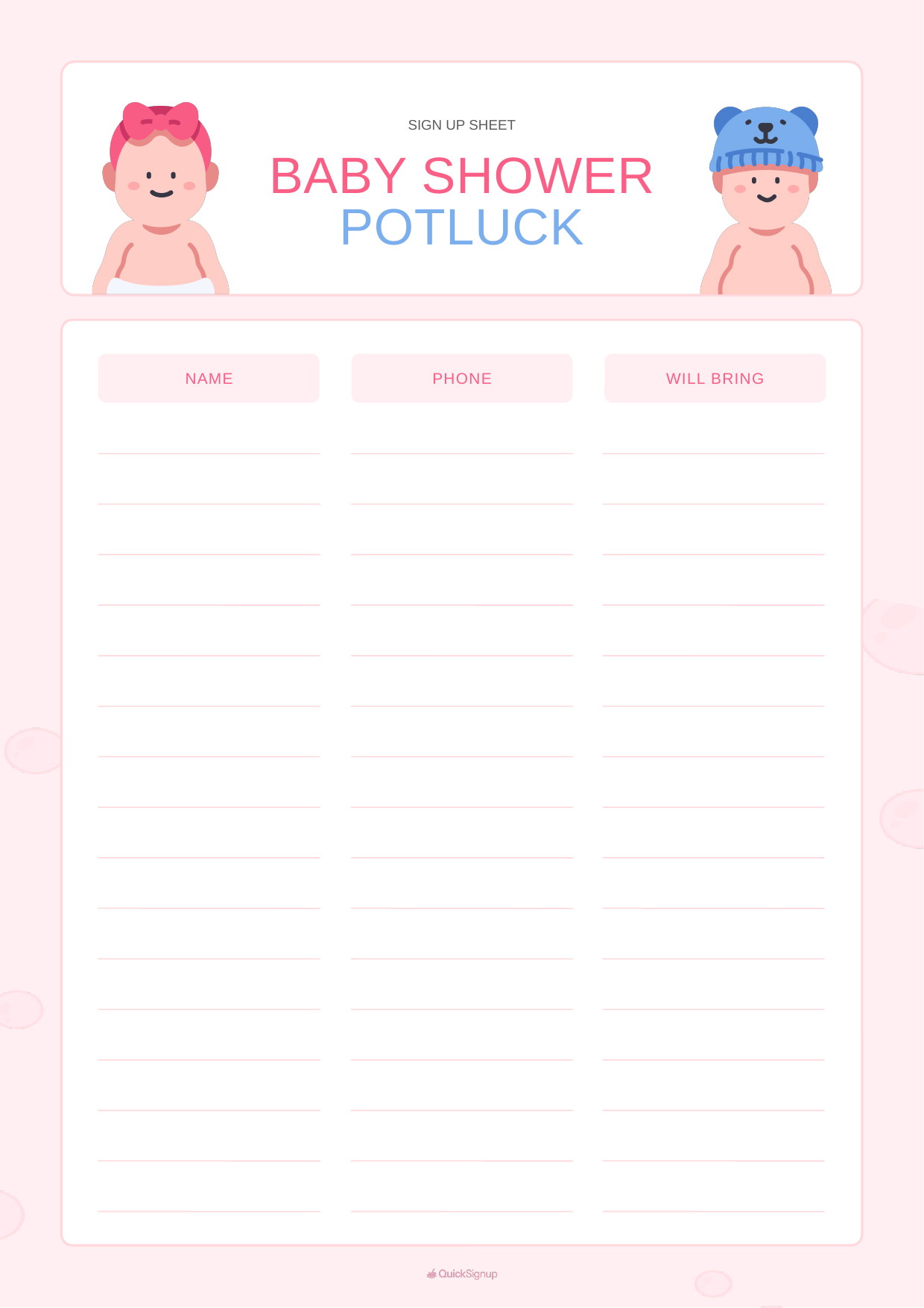

SIGN UP SHEET
BABY SHOWER
POTLUCK

NAME
PHONE
WILL BRING